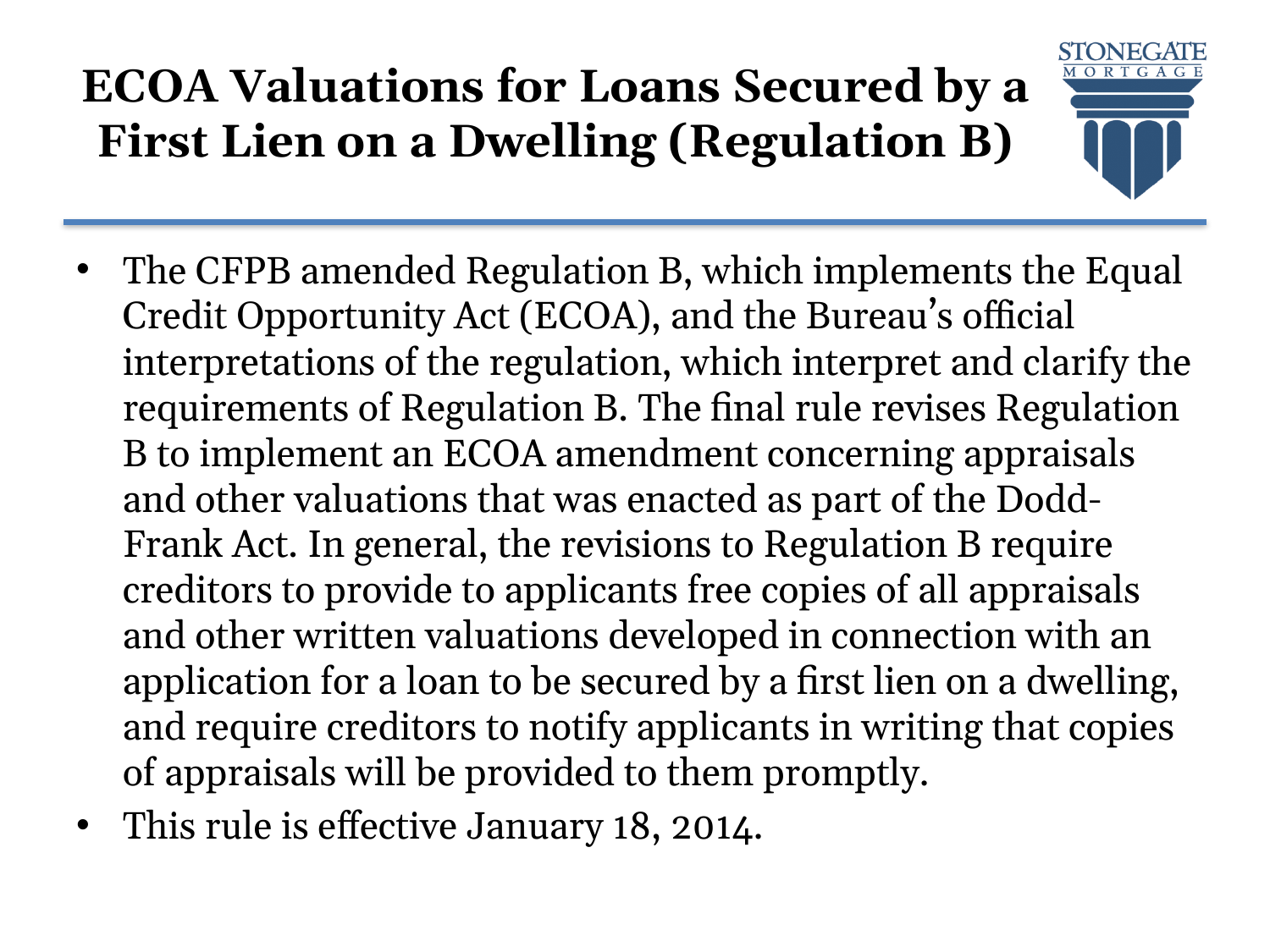

# ECOA Valuations for Loans Secured by a First Lien on a Dwelling (Regulation B)
The CFPB amended Regulation B, which implements the Equal Credit Opportunity Act (ECOA), and the Bureau’s official interpretations of the regulation, which interpret and clarify the requirements of Regulation B. The final rule revises Regulation B to implement an ECOA amendment concerning appraisals and other valuations that was enacted as part of the Dodd-Frank Act. In general, the revisions to Regulation B require creditors to provide to applicants free copies of all appraisals and other written valuations developed in connection with an application for a loan to be secured by a first lien on a dwelling, and require creditors to notify applicants in writing that copies of appraisals will be provided to them promptly.
This rule is effective January 18, 2014.